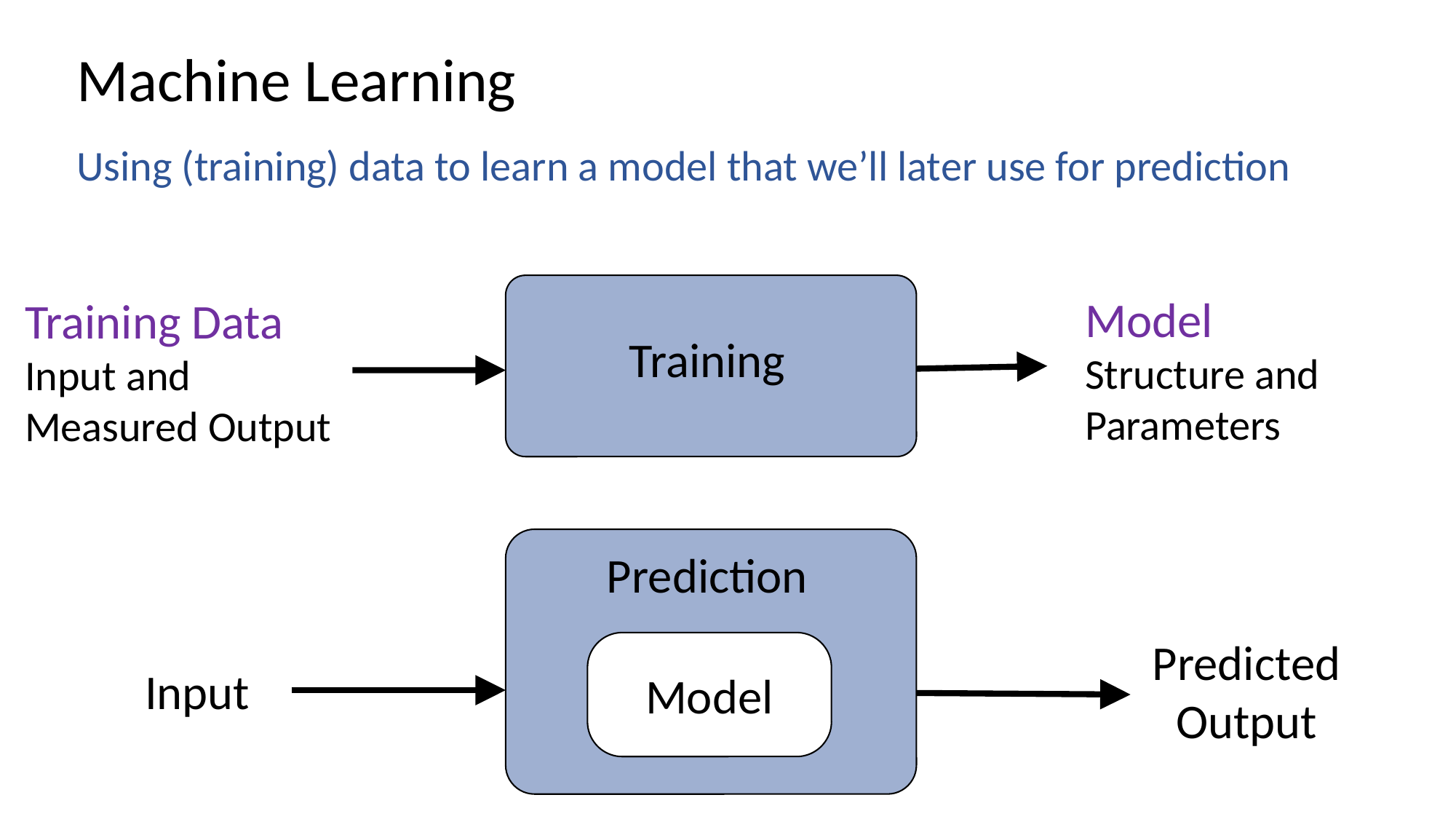

# Machine Learning
Using (training) data to learn a model that we’ll later use for prediction

Model
Structure and Parameters
Training Data
Input and Measured Output

Training

Prediction
Model
Predicted
Output
Input